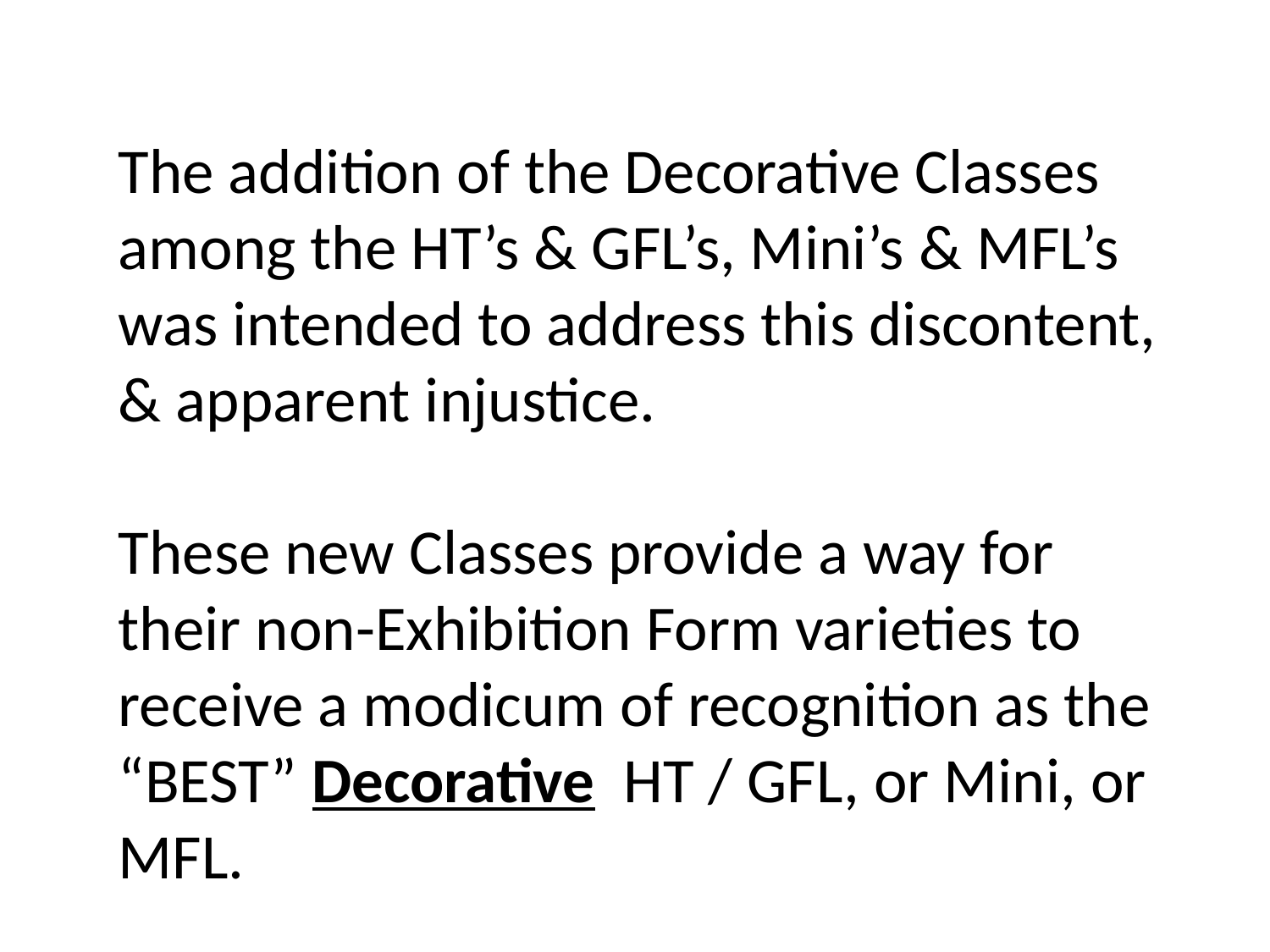

The addition of the Decorative Classes among the HT’s & GFL’s, Mini’s & MFL’s was intended to address this discontent, & apparent injustice.

These new Classes provide a way for their non-Exhibition Form varieties to receive a modicum of recognition as the “BEST” Decorative  HT / GFL, or Mini, or MFL.